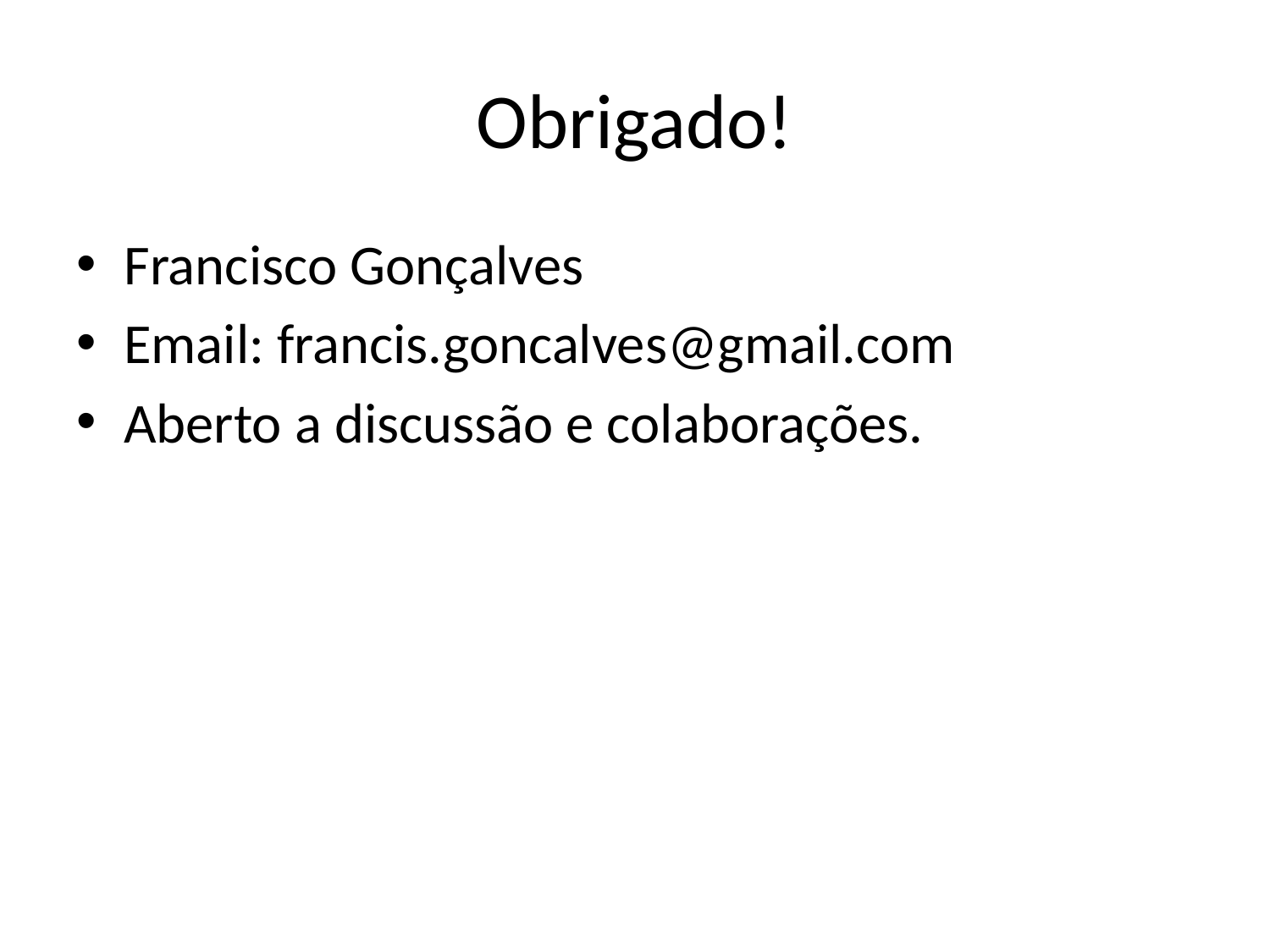

# Obrigado!
Francisco Gonçalves
Email: francis.goncalves@gmail.com
Aberto a discussão e colaborações.